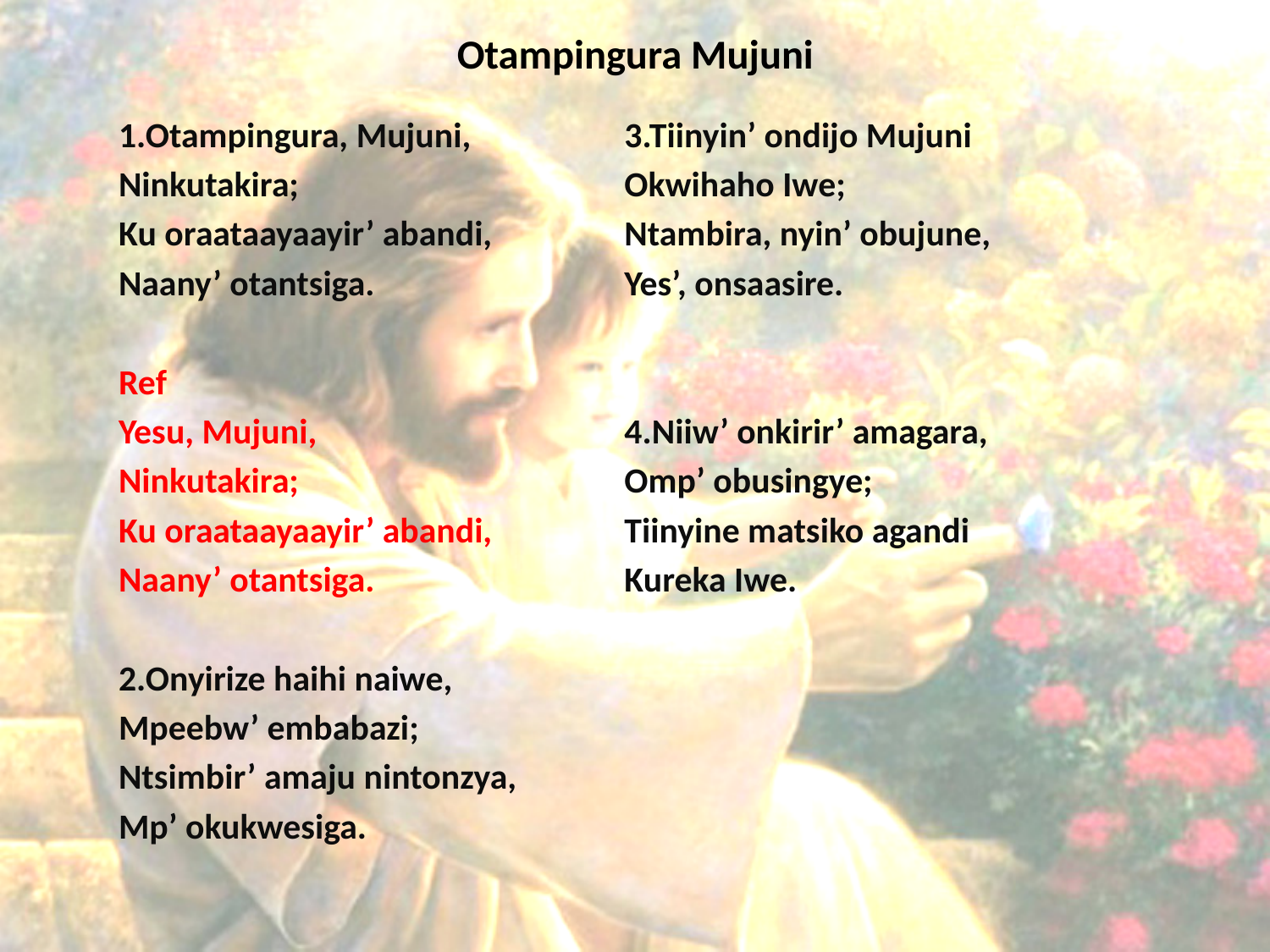

# Otampingura Mujuni
1.Otampingura, Mujuni,
Ninkutakira;
Ku oraataayaayir’ abandi,
Naany’ otantsiga.

Ref
Yesu, Mujuni,
Ninkutakira;
Ku oraataayaayir’ abandi,
Naany’ otantsiga.

2.Onyirize haihi naiwe,
Mpeebw’ embabazi;
Ntsimbir’ amaju nintonzya,
Mp’ okukwesiga.
3.Tiinyin’ ondijo Mujuni
Okwihaho Iwe;
Ntambira, nyin’ obujune,
Yes’, onsaasire.

4.Niiw’ onkirir’ amagara,
Omp’ obusingye;
Tiinyine matsiko agandi
Kureka Iwe.